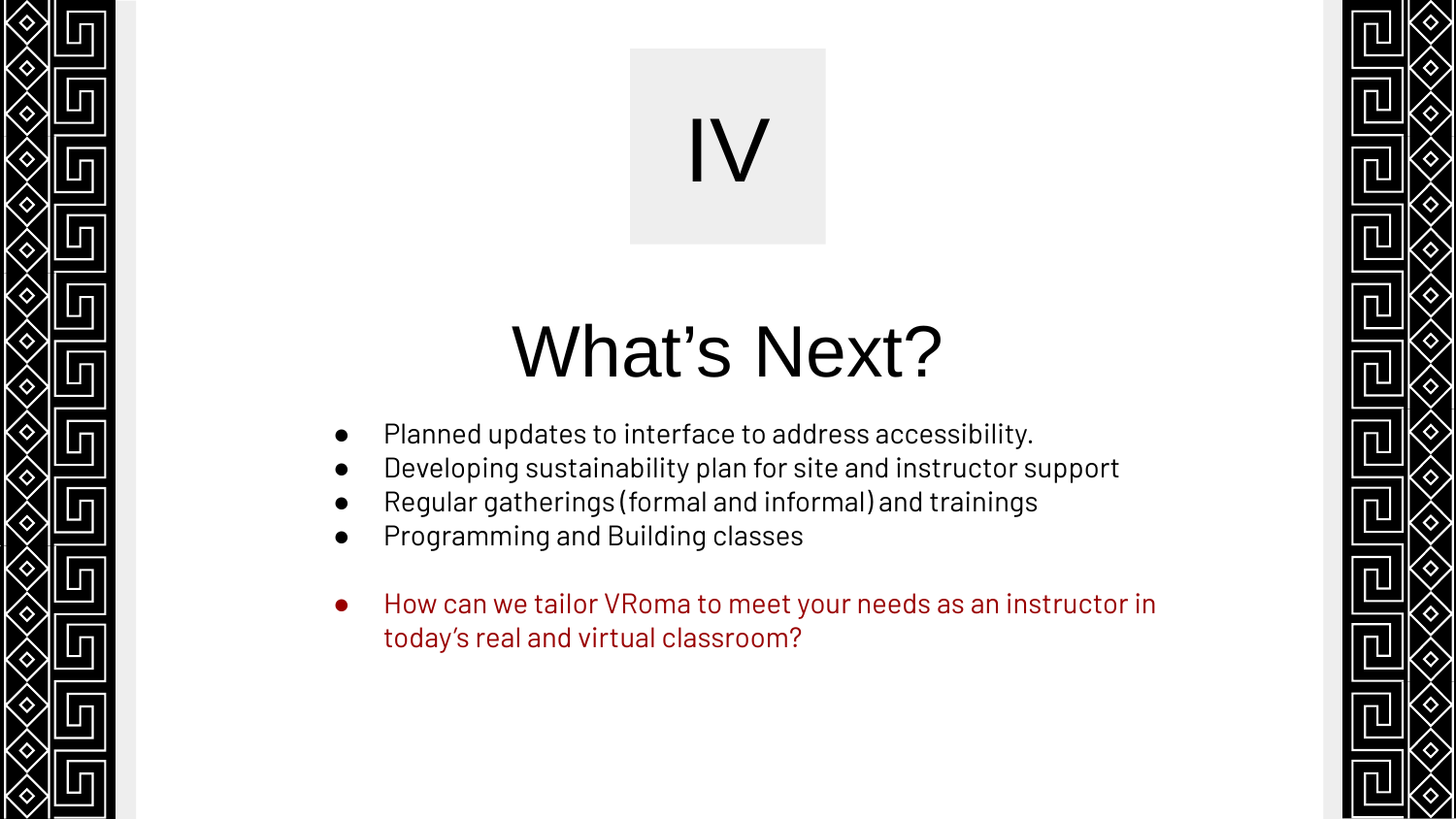

IV
# What’s Next?
Planned updates to interface to address accessibility.
Developing sustainability plan for site and instructor support
Regular gatherings (formal and informal) and trainings
Programming and Building classes

How can we tailor VRoma to meet your needs as an instructor in today’s real and virtual classroom?